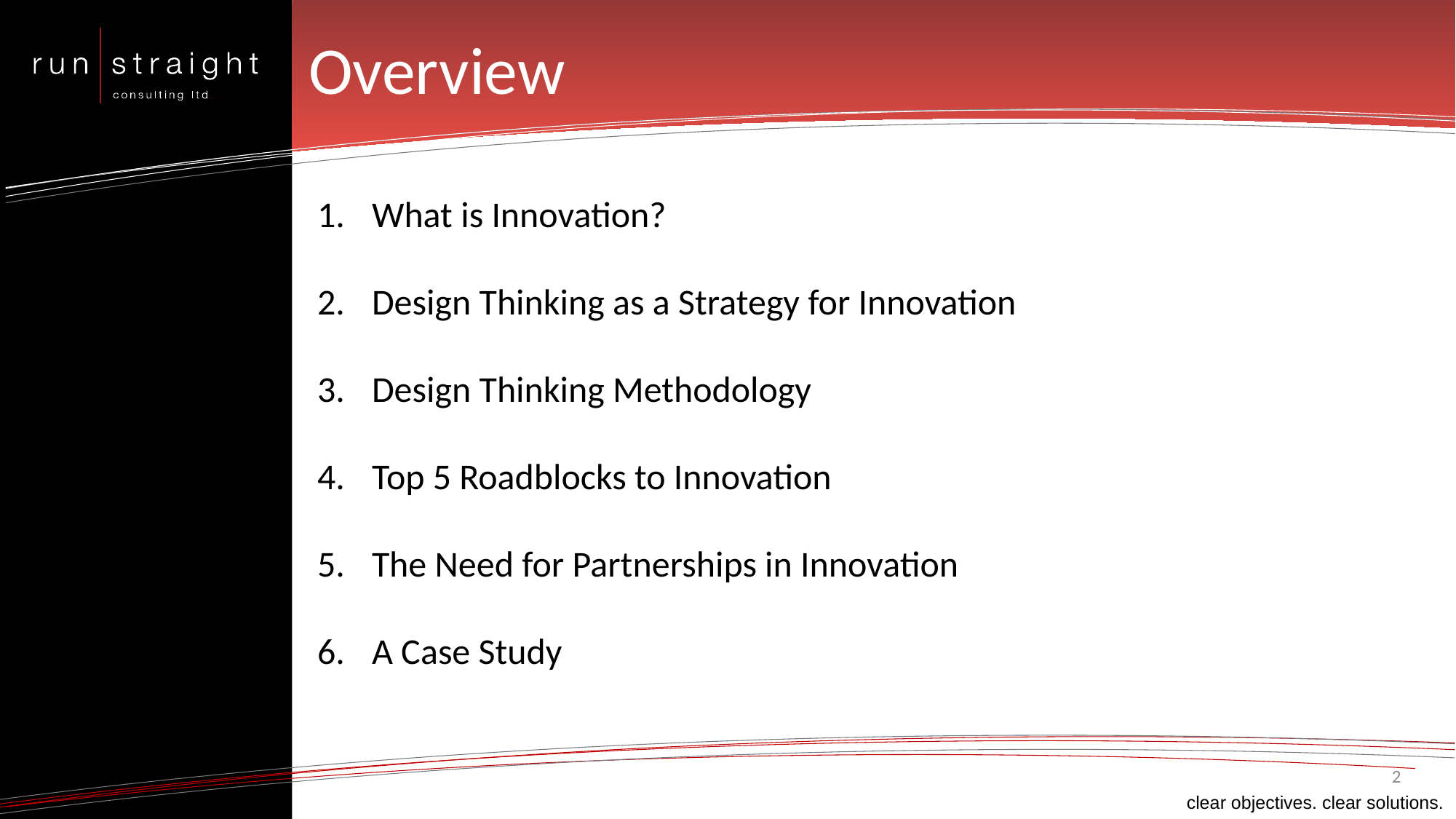

Overview
What is Innovation?

Design Thinking as a Strategy for Innovation

Design Thinking Methodology

Top 5 Roadblocks to Innovation

The Need for Partnerships in Innovation

A Case Study
2